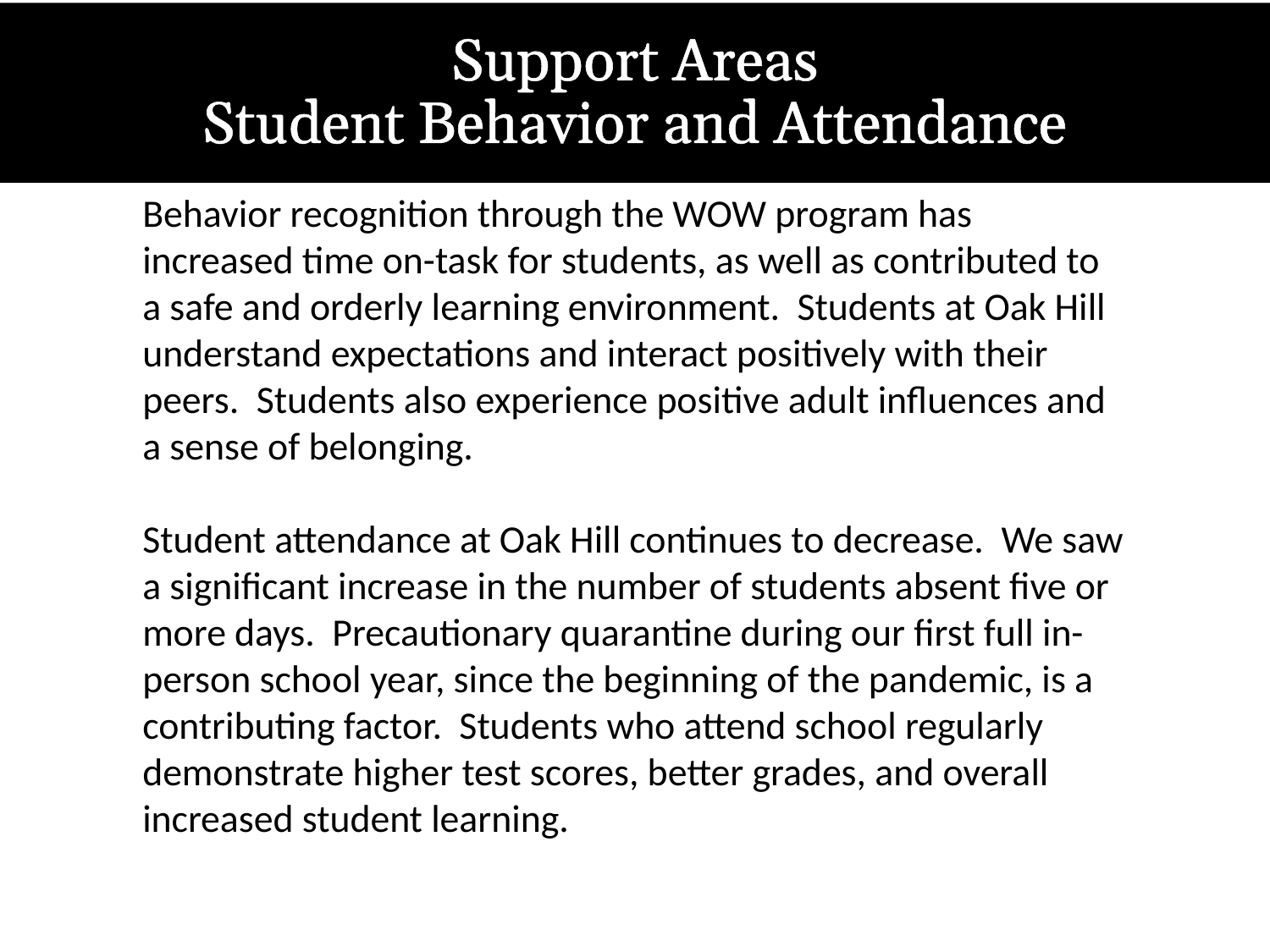

# Support Areas Student Behavior and Attendance
Behavior recognition through the WOW program has increased time on-task for students, as well as contributed to a safe and orderly learning environment.  Students at Oak Hill understand expectations and interact positively with their peers.  Students also experience positive adult influences and a sense of belonging.

Student attendance at Oak Hill continues to decrease.  We saw a significant increase in the number of students absent five or more days.  Precautionary quarantine during our first full in-person school year, since the beginning of the pandemic, is a contributing factor.  Students who attend school regularly demonstrate higher test scores, better grades, and overall increased student learning.